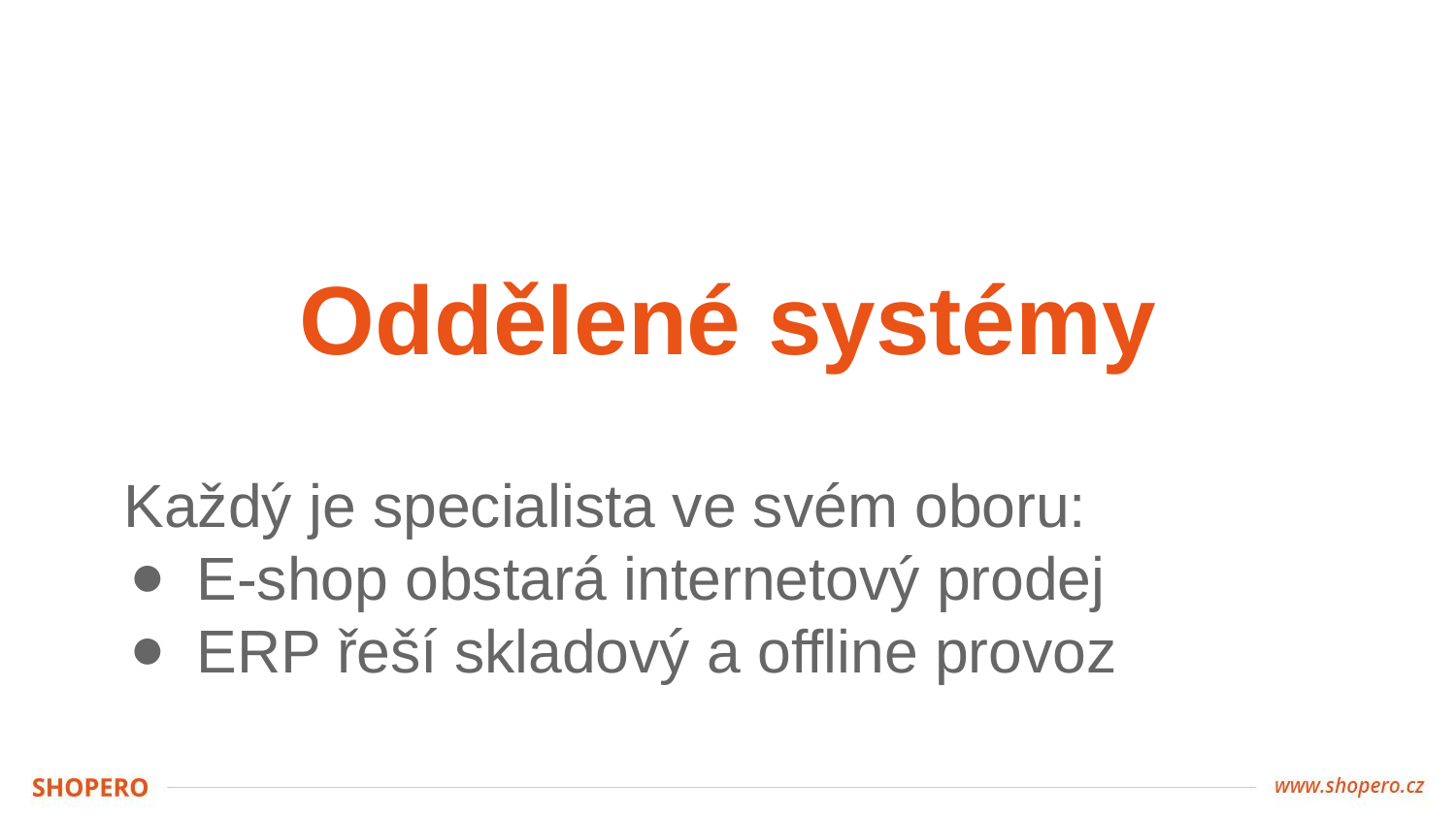

# Oddělené systémy
Každý je specialista ve svém oboru:
E-shop obstará internetový prodej
ERP řeší skladový a offline provoz